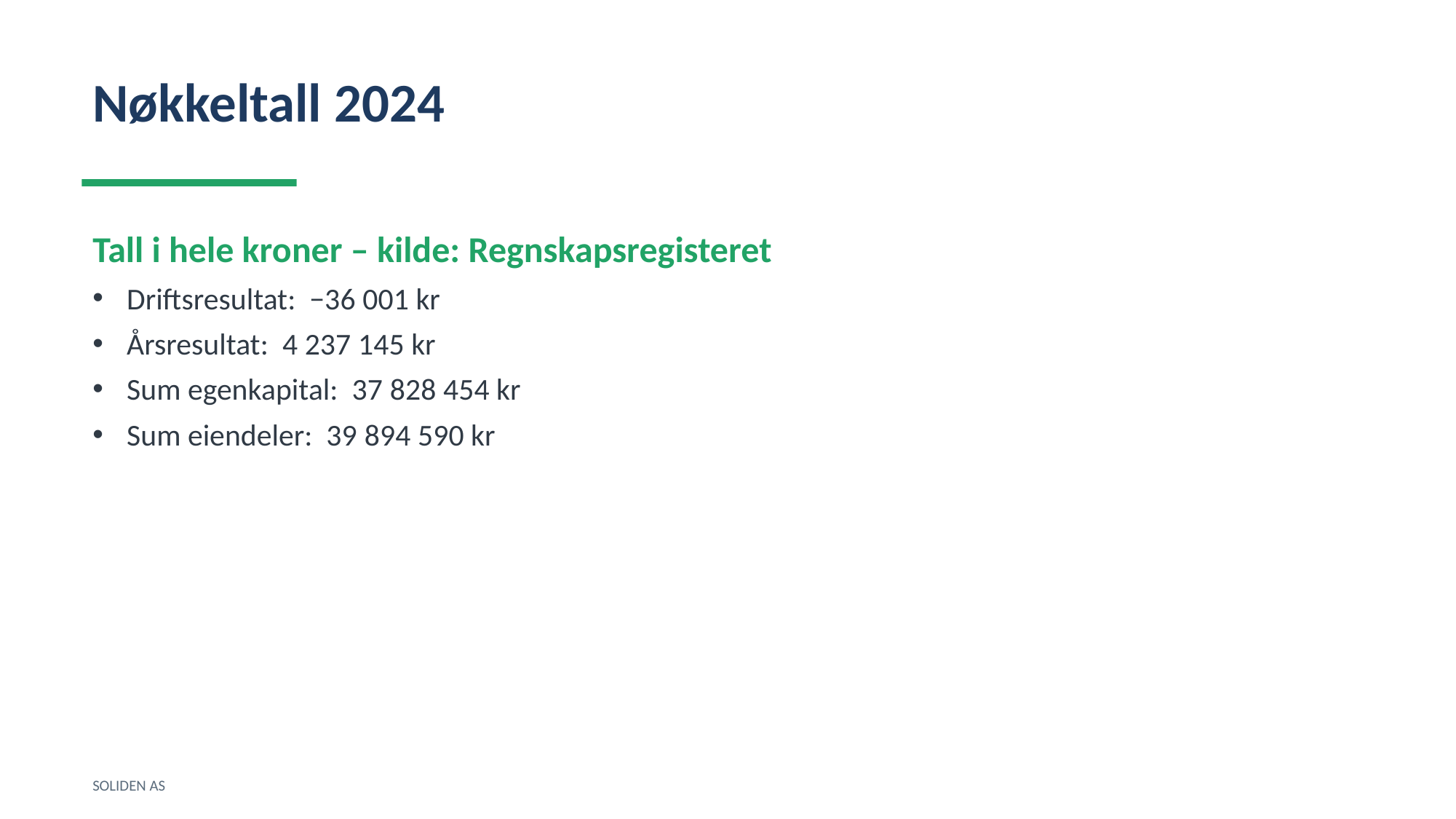

Nøkkeltall 2024

Tall i hele kroner – kilde: Regnskapsregisteret
Driftsresultat:  −36 001 kr
Årsresultat:  4 237 145 kr
Sum egenkapital:  37 828 454 kr
Sum eiendeler:  39 894 590 kr
SOLIDEN AS